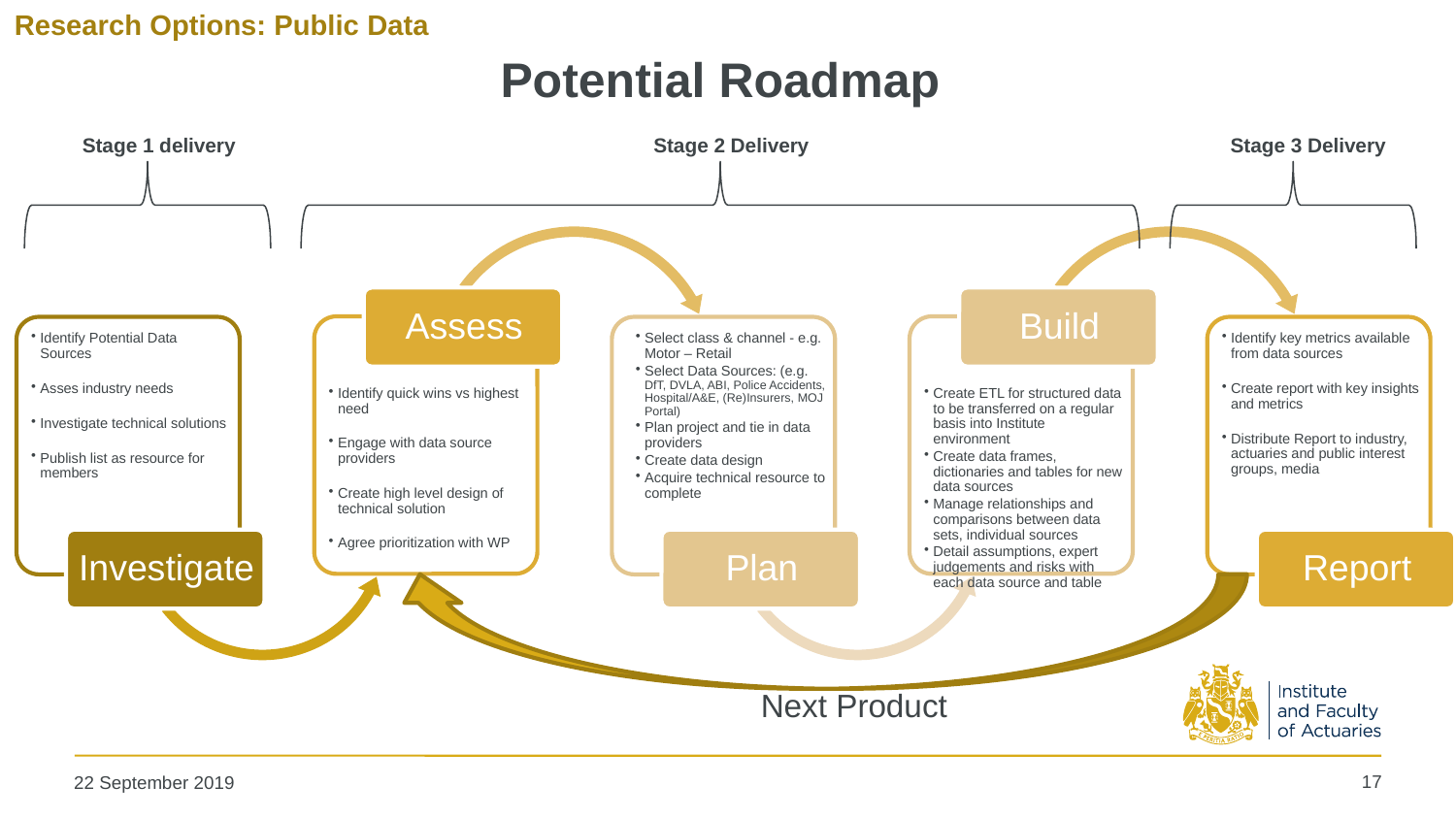

Research Options: Public Data

# Potential Roadmap

    Stage 1 delivery		           	  Stage 2 Delivery			 Stage 3 Delivery
Identify Potential Data Sources

Asses industry needs

Investigate technical solutions

Publish list as resource for members
Investigate
Identify quick wins vs highest need

Engage with data source providers

Create high level design of technical solution

Agree prioritization with WP

Assess
Select class & channel - e.g. Motor – Retail
Select Data Sources: (e.g. DfT, DVLA, ABI, Police Accidents, Hospital/A&E, (Re)Insurers, MOJ Portal)
Plan project and tie in data providers
Create data design
Acquire technical resource to complete
Plan
Create ETL for structured data to be transferred on a regular basis into Institute environment
Create data frames, dictionaries and tables for new data sources
Manage relationships and comparisons between data sets, individual sources
Detail assumptions, expert judgements and risks with each data source and table
Build
Identify key metrics available from data sources

Create report with key insights and metrics

Distribute Report to industry, actuaries and public interest groups, media
Report

Next Product
17
22 September 2019